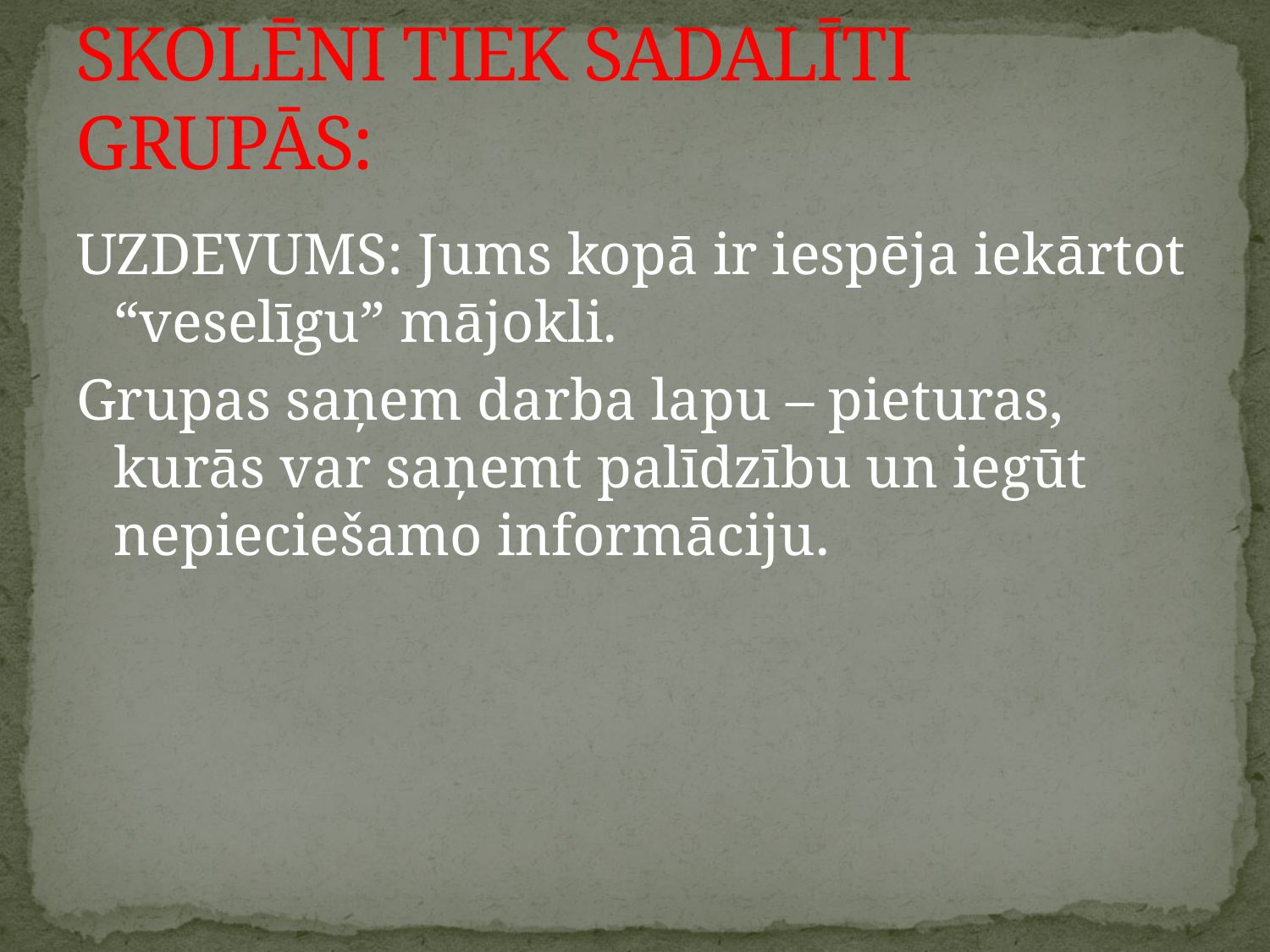

# SKOLĒNI TIEK SADALĪTI GRUPĀS:
UZDEVUMS: Jums kopā ir iespēja iekārtot “veselīgu” mājokli.
Grupas saņem darba lapu – pieturas, kurās var saņemt palīdzību un iegūt nepieciešamo informāciju.